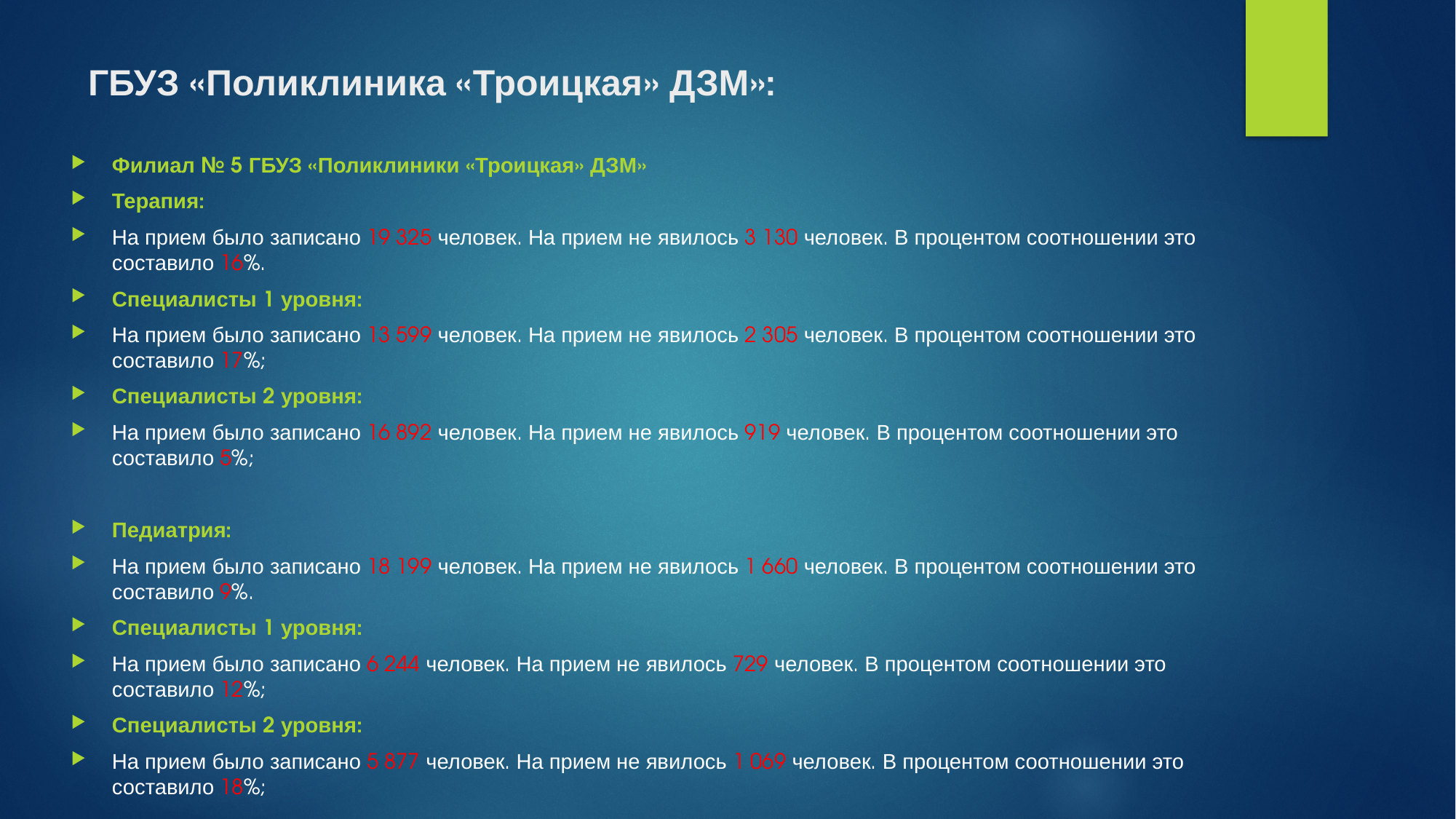

# ГБУЗ «Поликлиника «Троицкая» ДЗМ»:
Филиал № 5 ГБУЗ «Поликлиники «Троицкая» ДЗМ»
Терапия:
На прием было записано 19 325 человек. На прием не явилось 3 130 человек. В процентом соотношении это составило 16%.
Специалисты 1 уровня:
На прием было записано 13 599 человек. На прием не явилось 2 305 человек. В процентом соотношении это составило 17%;
Специалисты 2 уровня:
На прием было записано 16 892 человек. На прием не явилось 919 человек. В процентом соотношении это составило 5%;

Педиатрия:
На прием было записано 18 199 человек. На прием не явилось 1 660 человек. В процентом соотношении это составило 9%.
Специалисты 1 уровня:
На прием было записано 6 244 человек. На прием не явилось 729 человек. В процентом соотношении это составило 12%;
Специалисты 2 уровня:
На прием было записано 5 877 человек. На прием не явилось 1 069 человек. В процентом соотношении это составило 18%;